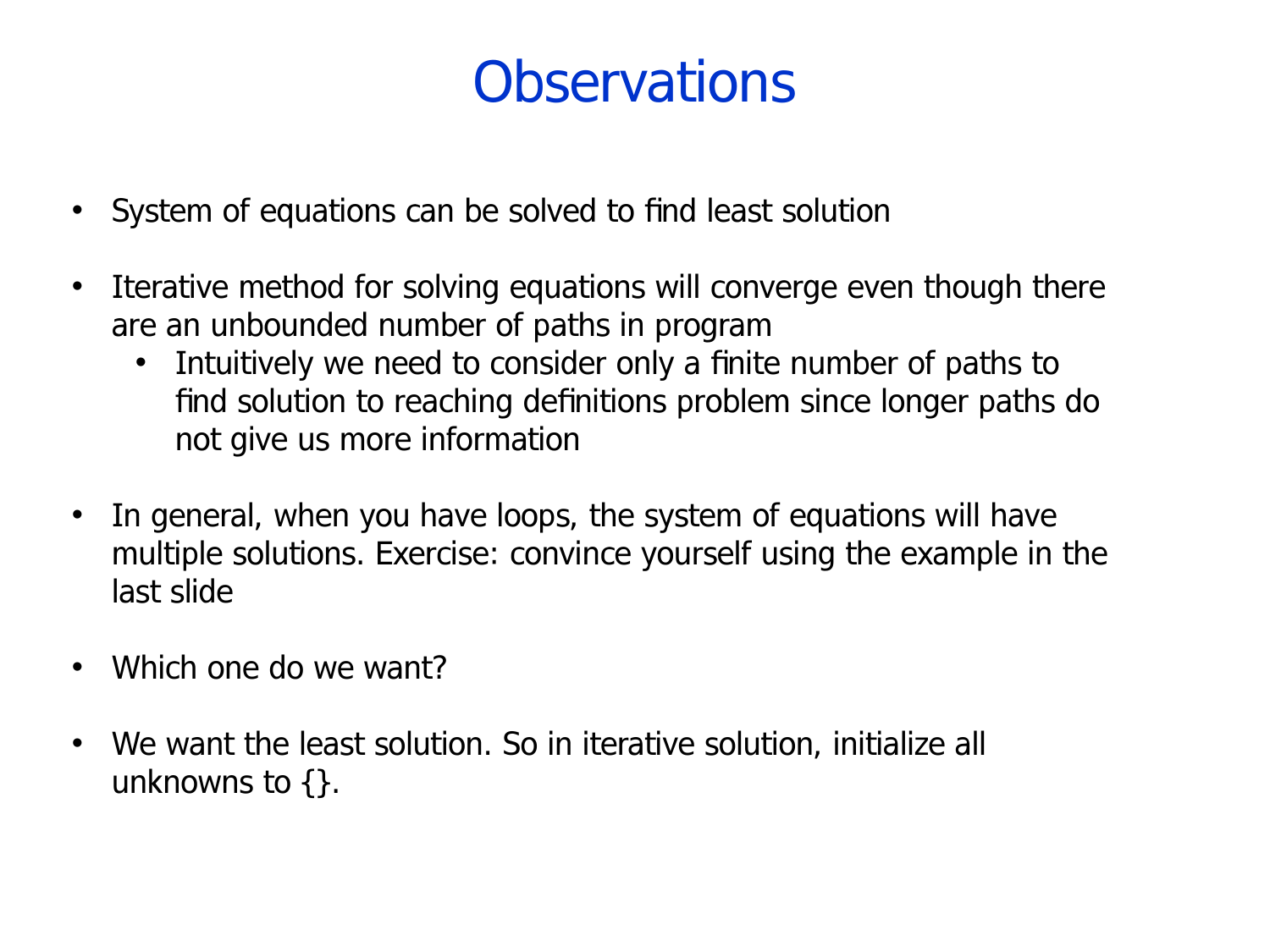

# Observations
System of equations can be solved to find least solution

Iterative method for solving equations will converge even though there are an unbounded number of paths in program
Intuitively we need to consider only a finite number of paths to find solution to reaching definitions problem since longer paths do not give us more information

In general, when you have loops, the system of equations will have multiple solutions. Exercise: convince yourself using the example in the last slide

Which one do we want?

We want the least solution. So in iterative solution, initialize all unknowns to {}.